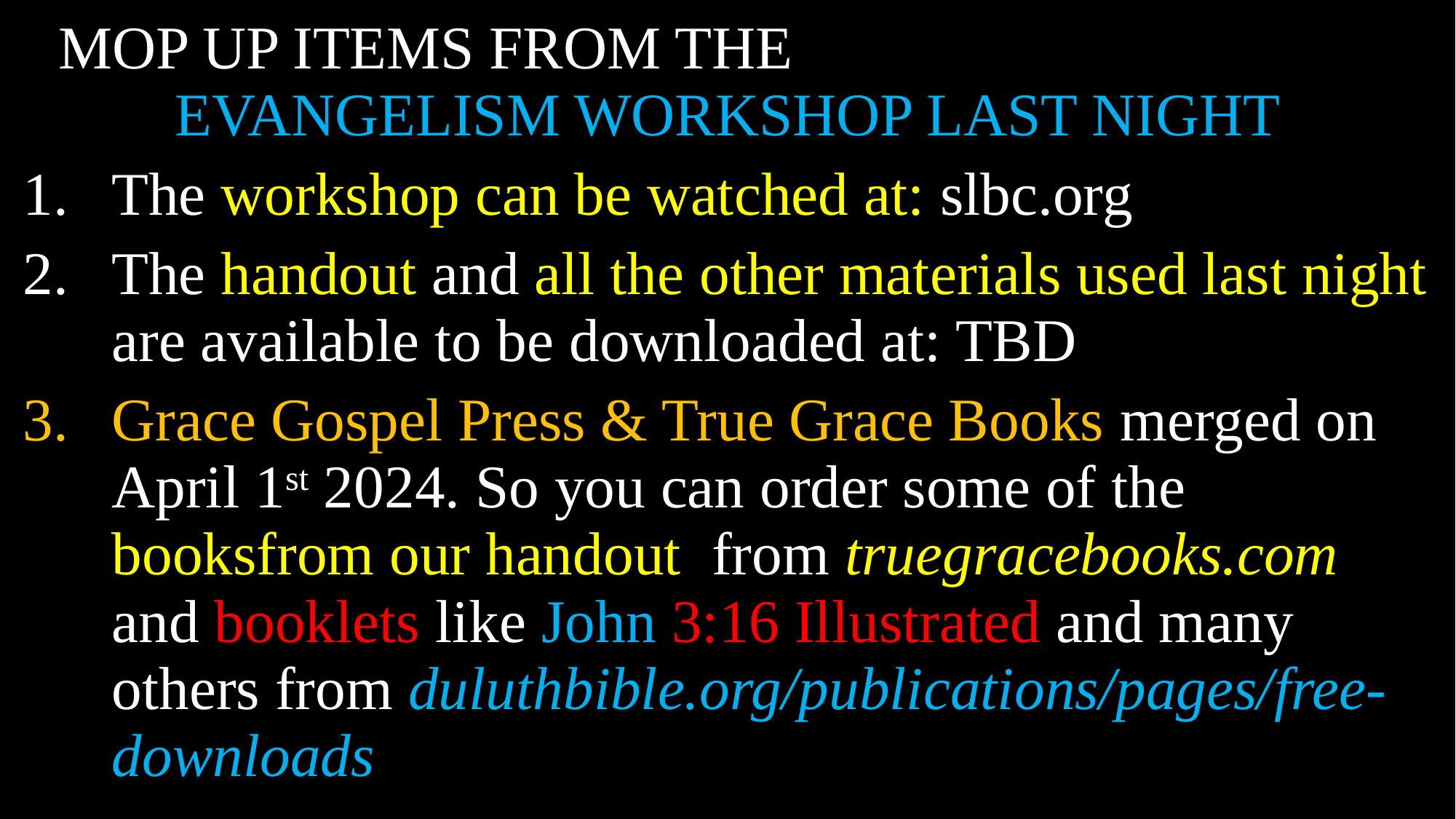

MOP UP ITEMS FROM THE                                         EVANGELISM WORKSHOP LAST NIGHT
The workshop can be watched at: slbc.org
The handout and all the other materials used last night are available to be downloaded at: TBD
Grace Gospel Press & True Grace Books merged on April 1st 2024. So you can order some of the booksfrom our handout  from truegracebooks.com and booklets like John 3:16 Illustrated and many others from duluthbible.org/publications/pages/free-downloads